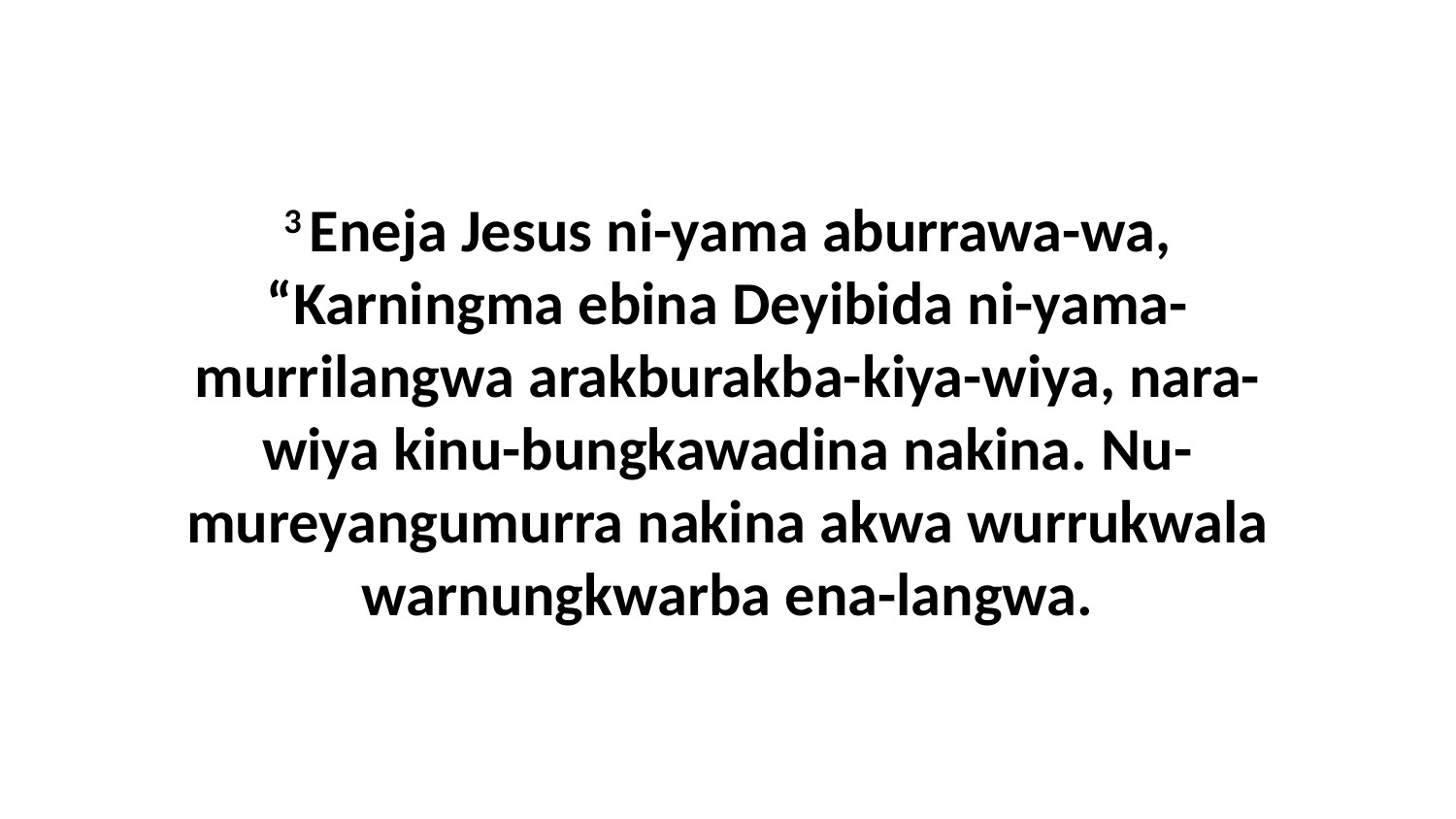

3 Eneja Jesus ni-yama aburrawa-wa, “Karningma ebina Deyibida ni-yama-murrilangwa arakburakba-kiya-wiya, nara-wiya kinu-bungkawadina nakina. Nu-mureyangumurra nakina akwa wurrukwala warnungkwarba ena-langwa.